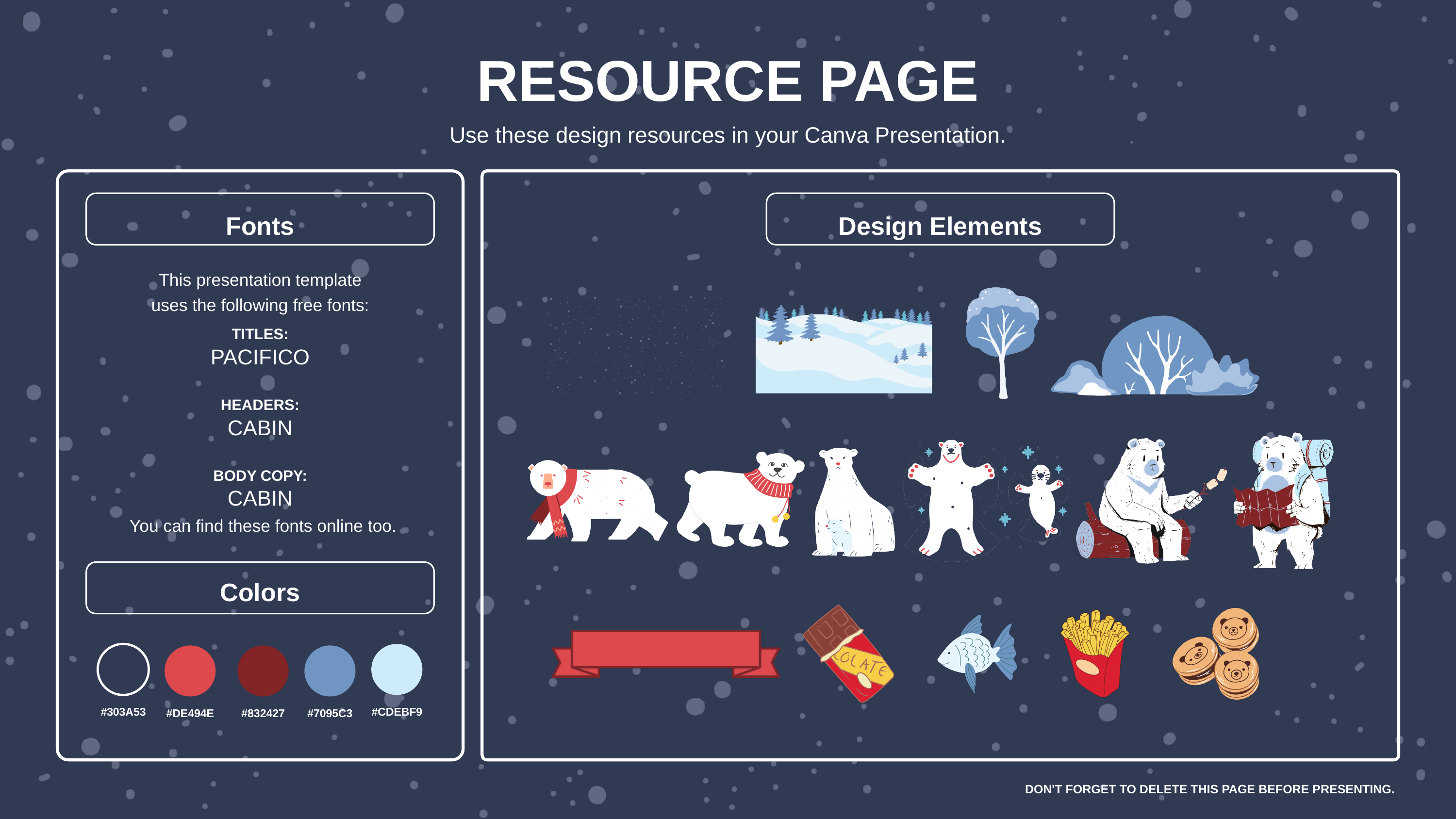

RESOURCE PAGE
Use these design resources in your Canva Presentation.

Fonts
Design Elements
This presentation template
uses the following free fonts:

TITLES:
PACIFICO

HEADERS:
CABIN

BODY COPY:
CABIN

You can find these fonts online too.

Colors

#303A53
#CDEBF9
#DE494E
#832427
#7095C3
DON'T FORGET TO DELETE THIS PAGE BEFORE PRESENTING.